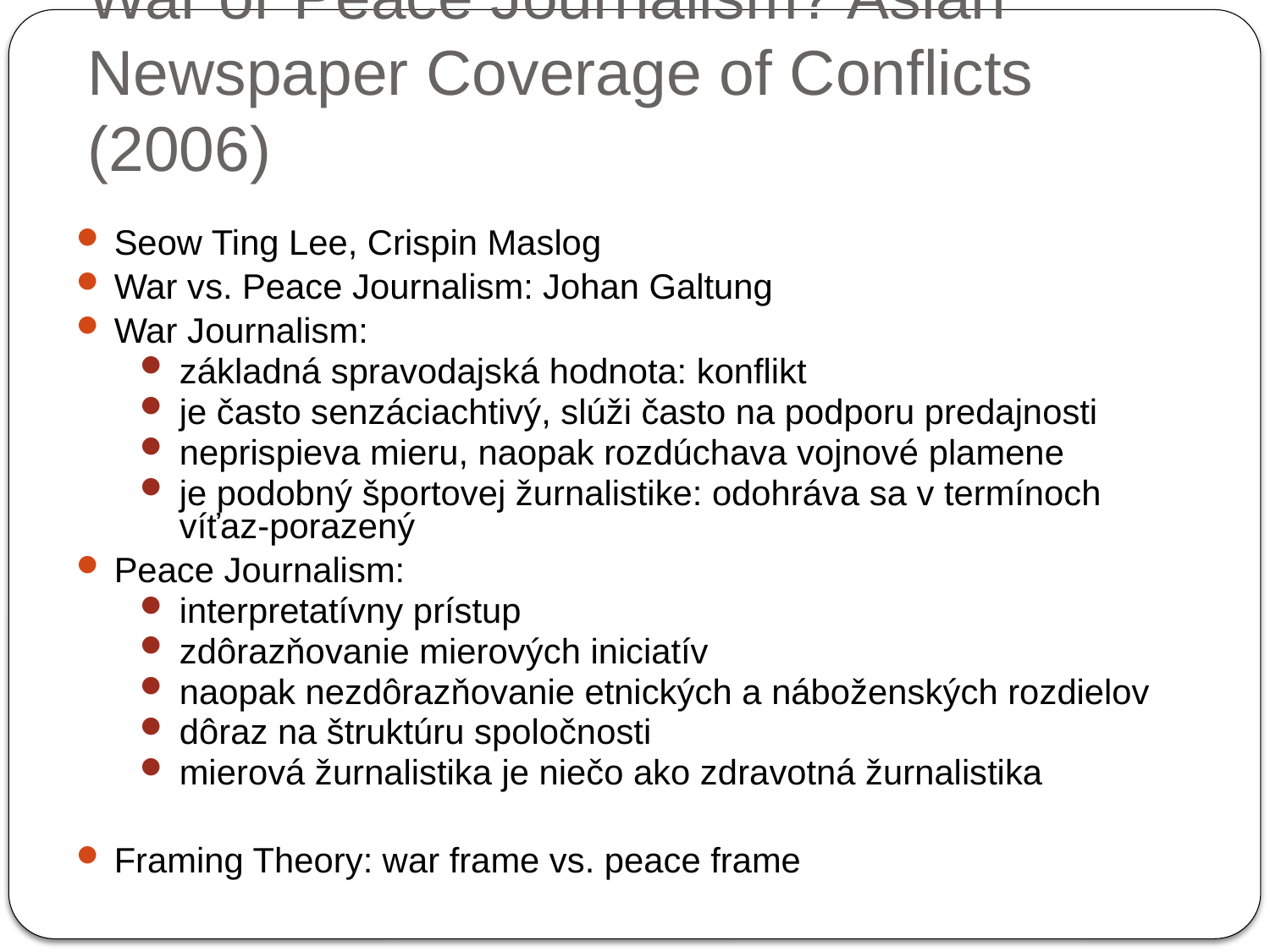

# War or Peace Journalism? Asian Newspaper Coverage of Conflicts (2006)
Seow Ting Lee, Crispin Maslog
War vs. Peace Journalism: Johan Galtung
War Journalism:
základná spravodajská hodnota: konflikt
je často senzáciachtivý, slúži často na podporu predajnosti
neprispieva mieru, naopak rozdúchava vojnové plamene
je podobný športovej žurnalistike: odohráva sa v termínoch víťaz-porazený
Peace Journalism:
interpretatívny prístup
zdôrazňovanie mierových iniciatív
naopak nezdôrazňovanie etnických a náboženských rozdielov
dôraz na štruktúru spoločnosti
mierová žurnalistika je niečo ako zdravotná žurnalistika

Framing Theory: war frame vs. peace frame